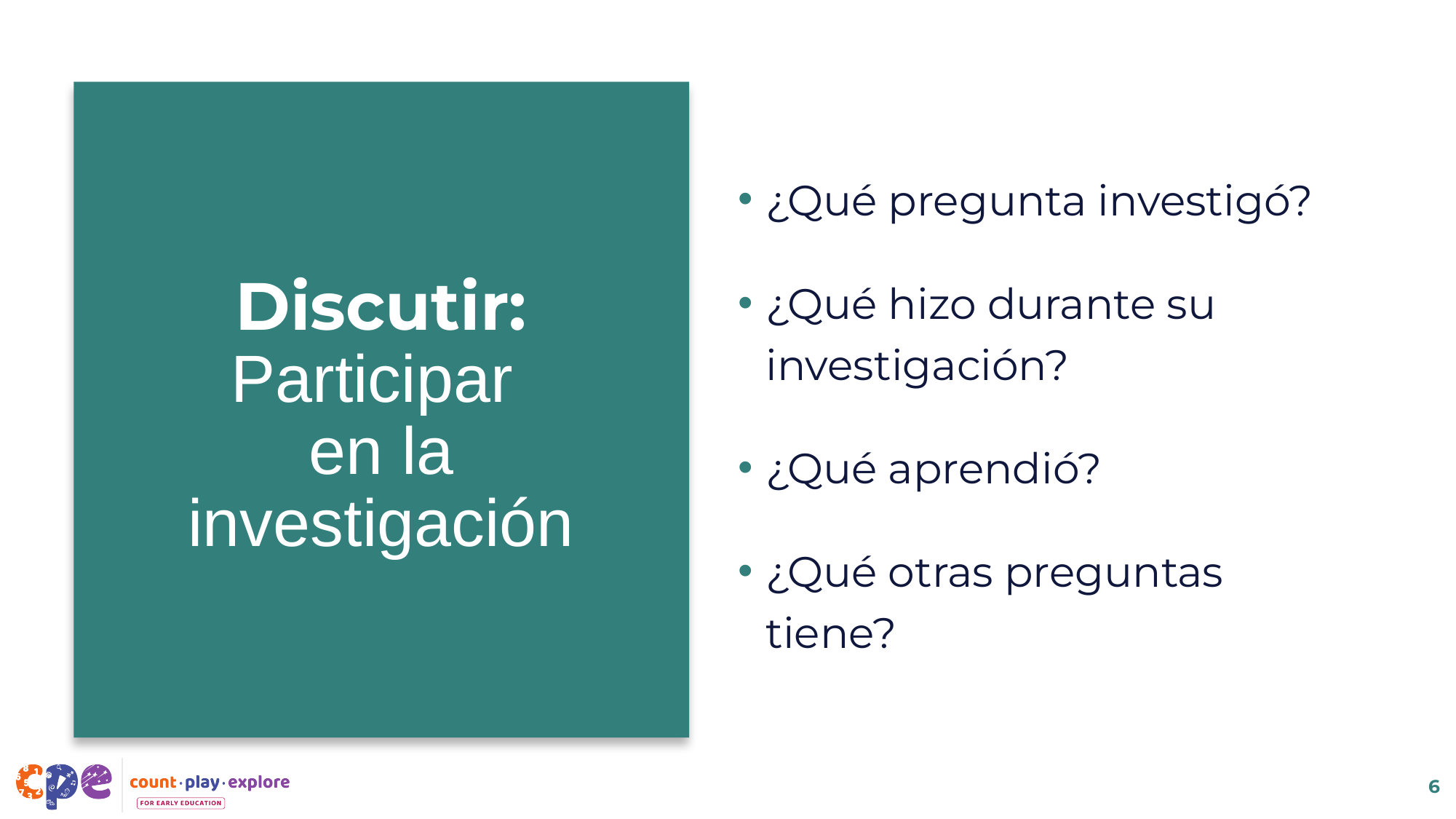

¿Qué pregunta investigó?
¿Qué hizo durante su investigación?
¿Qué aprendió?
¿Qué otras preguntas tiene?
# Discutir: Participar en la investigación